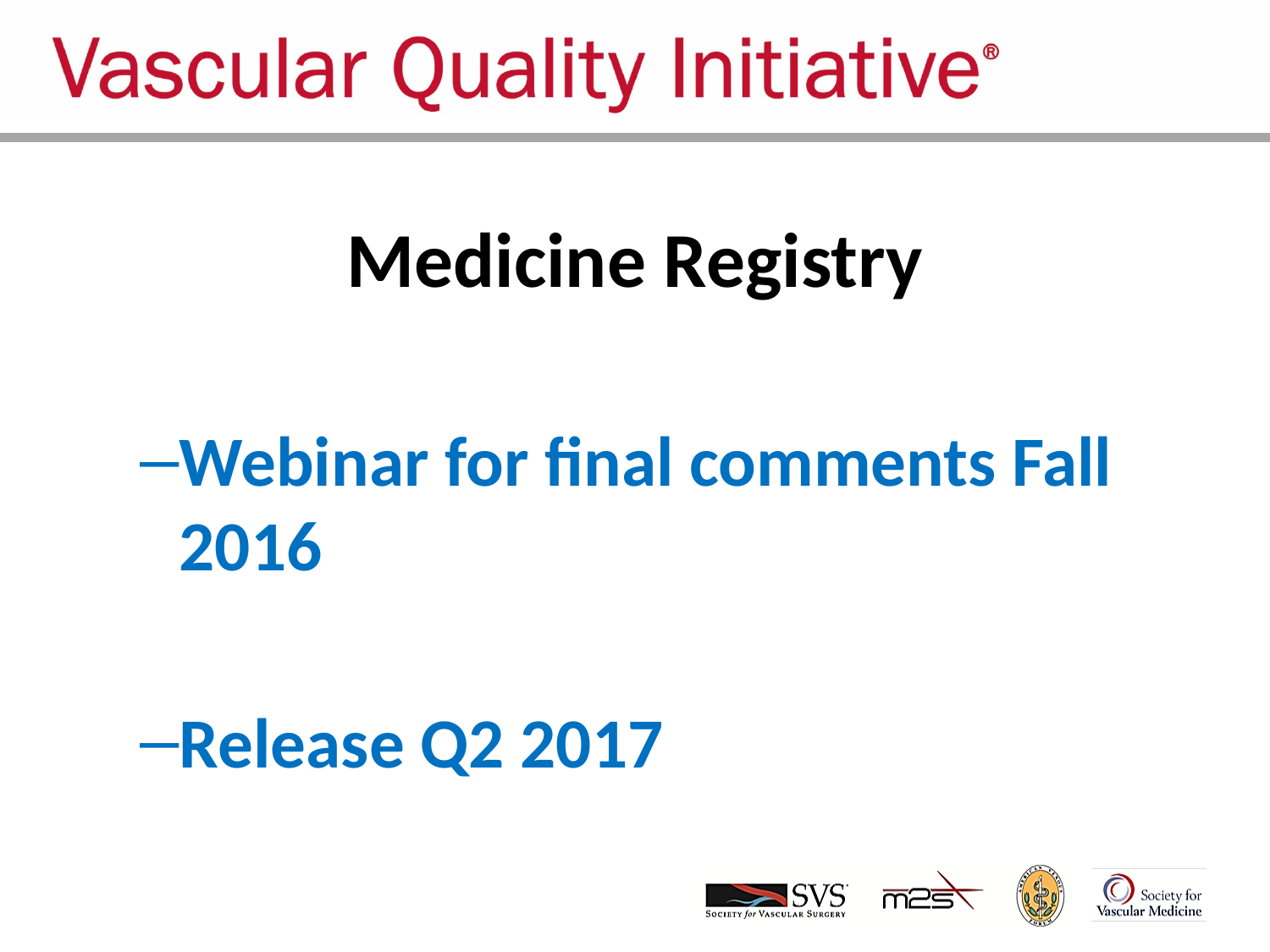

# Medicine Registry

Webinar for final comments Fall 2016

Release Q2 2017